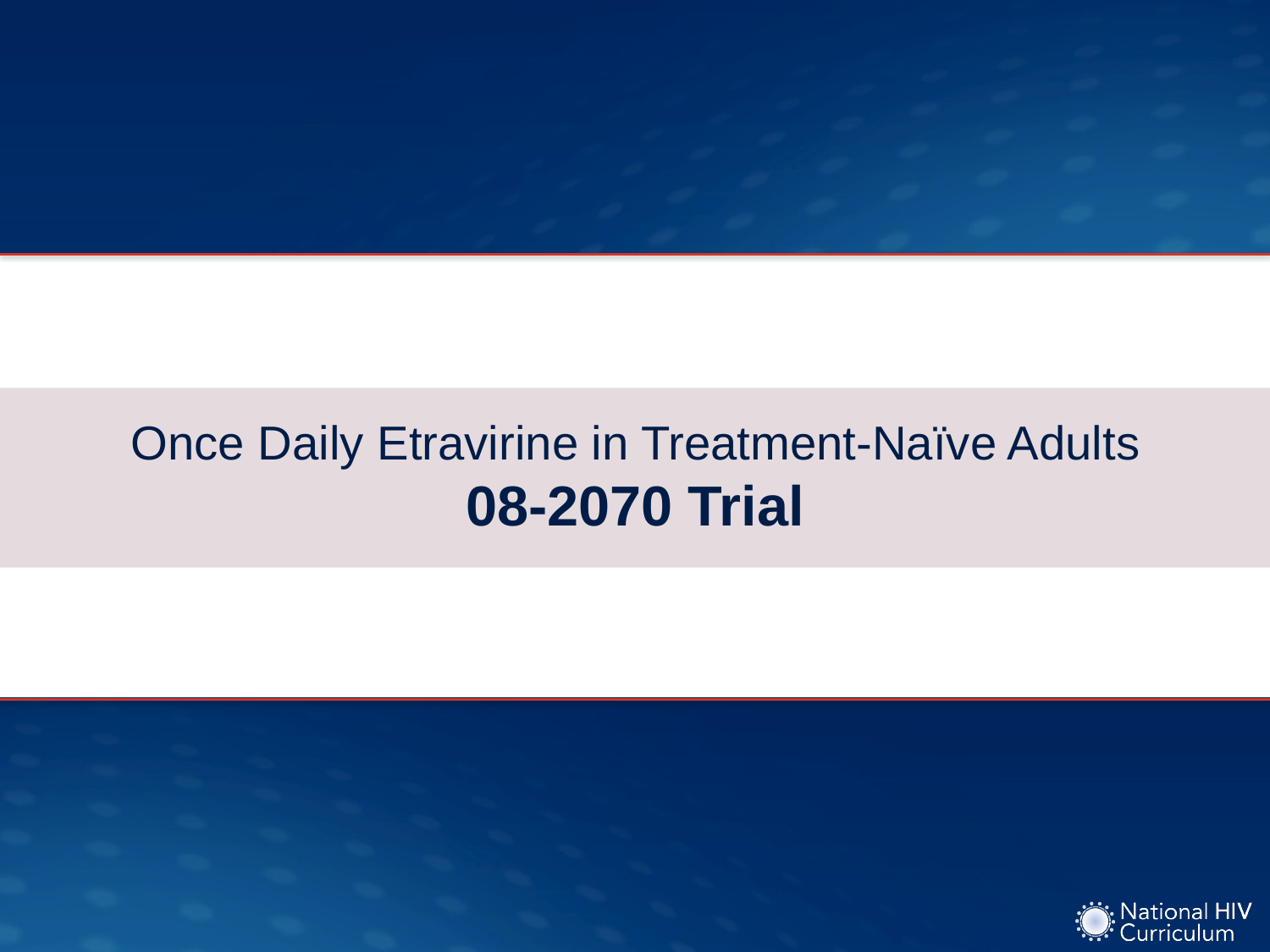

# Once Daily Etravirine in Treatment-Naïve Adults 08-2070 Trial